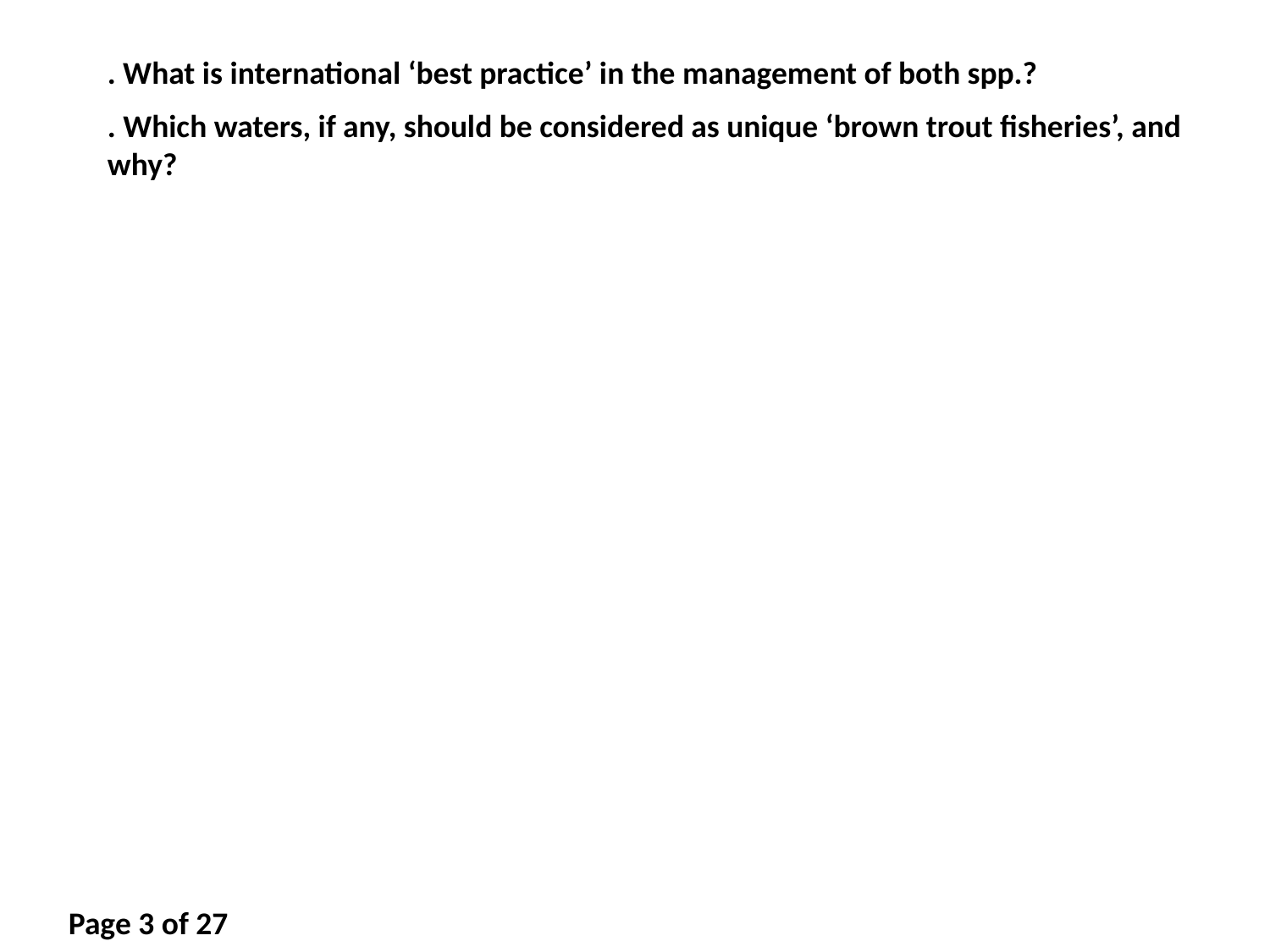

. What is international ‘best practice’ in the management of both spp.?
. Which waters, if any, should be considered as unique ‘brown trout fisheries’, and
why?
Page 3 of 27